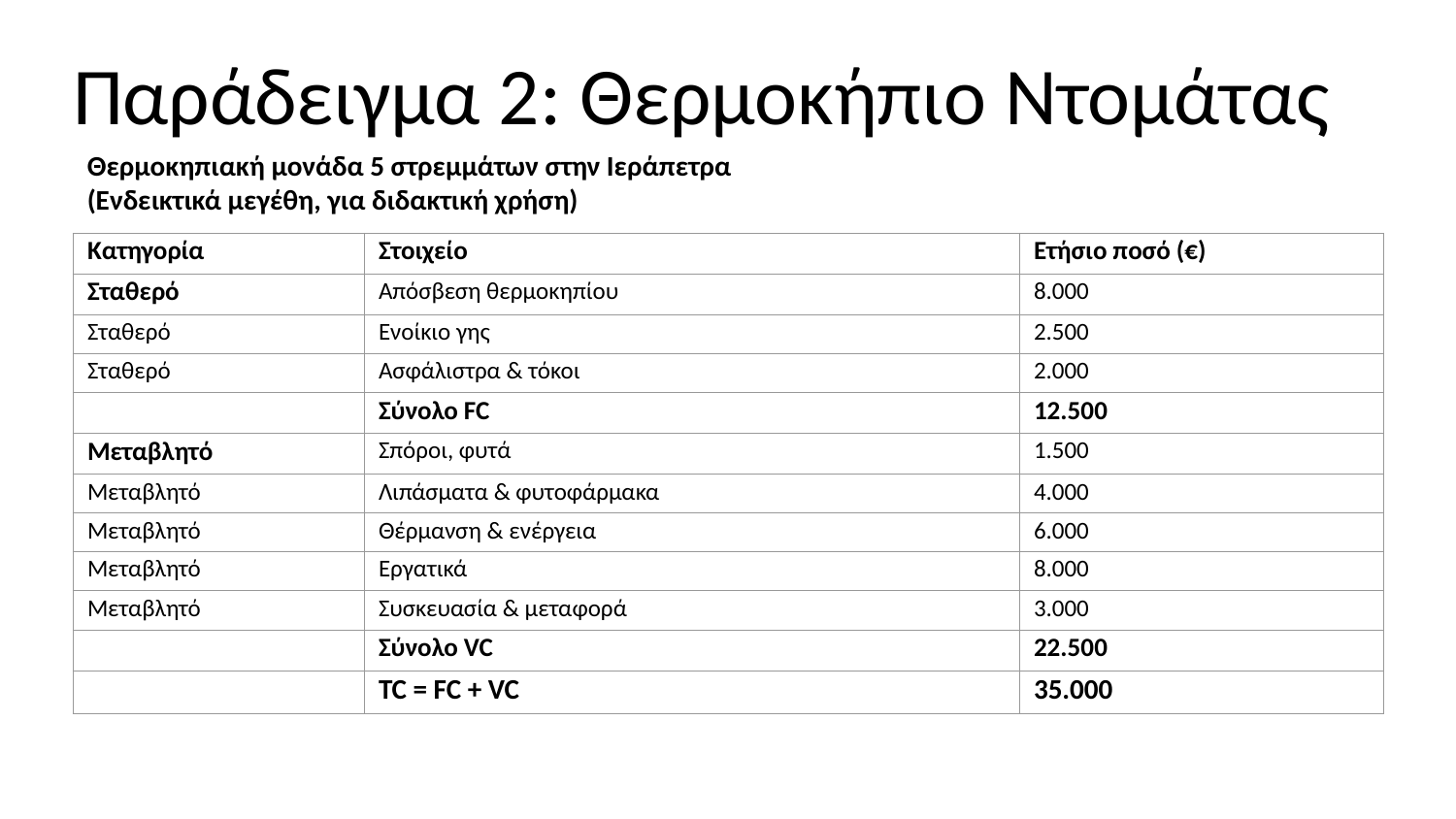

Παράδειγμα 2: Θερμοκήπιο Ντομάτας
Θερμοκηπιακή μονάδα 5 στρεμμάτων στην Ιεράπετρα
(Ενδεικτικά μεγέθη, για διδακτική χρήση)
| Κατηγορία | Στοιχείο | Ετήσιο ποσό (€) |
| --- | --- | --- |
| Σταθερό | Απόσβεση θερμοκηπίου | 8.000 |
| Σταθερό | Ενοίκιο γης | 2.500 |
| Σταθερό | Ασφάλιστρα & τόκοι | 2.000 |
|  | Σύνολο FC | 12.500 |
| Μεταβλητό | Σπόροι, φυτά | 1.500 |
| Μεταβλητό | Λιπάσματα & φυτοφάρμακα | 4.000 |
| Μεταβλητό | Θέρμανση & ενέργεια | 6.000 |
| Μεταβλητό | Εργατικά | 8.000 |
| Μεταβλητό | Συσκευασία & μεταφορά | 3.000 |
|  | Σύνολο VC | 22.500 |
|  | TC = FC + VC | 35.000 |